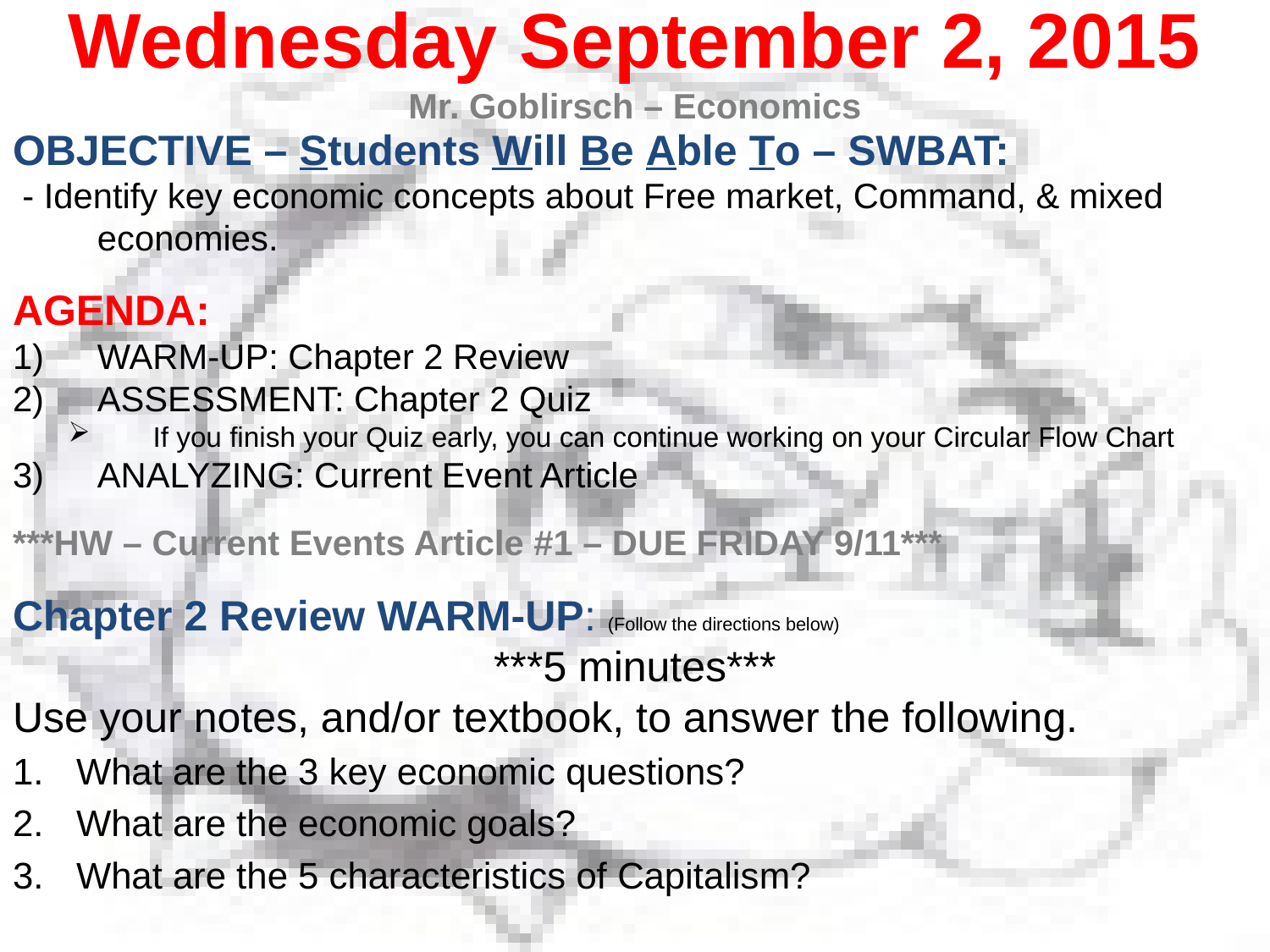

Wednesday September 2, 2015
Mr. Goblirsch – Economics
OBJECTIVE – Students Will Be Able To – SWBAT:
 - Identify key economic concepts about Free market, Command, & mixed economies.

AGENDA:
WARM-UP: Chapter 2 Review
ASSESSMENT: Chapter 2 Quiz
If you finish your Quiz early, you can continue working on your Circular Flow Chart
ANALYZING: Current Event Article

***HW – Current Events Article #1 – DUE FRIDAY 9/11***

Chapter 2 Review WARM-UP: (Follow the directions below)
***5 minutes***
Use your notes, and/or textbook, to answer the following.
What are the 3 key economic questions?
What are the economic goals?
What are the 5 characteristics of Capitalism?